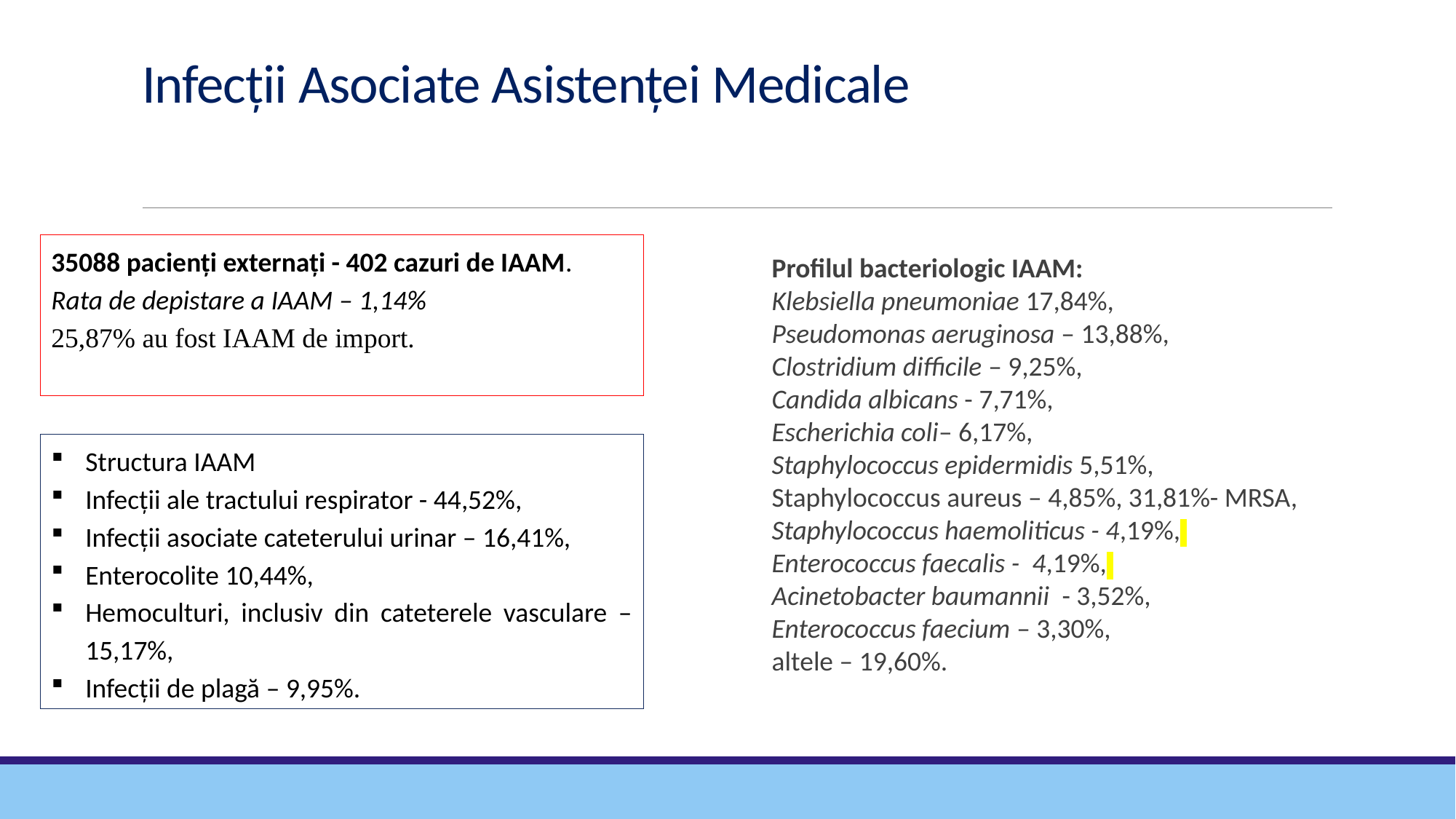

# Infecții Asociate Asistenței Medicale
35088 pacienți externați - 402 cazuri de IAAM.
Rata de depistare a IAAM – 1,14%
25,87% au fost IAAM de import.

Profilul bacteriologic IAAM:
Klebsiella pneumoniae 17,84%,
Pseudomonas aeruginosa – 13,88%,
Clostridium difficile – 9,25%,
Candida albicans - 7,71%,
Escherichia coli– 6,17%,
Staphylococcus epidermidis 5,51%,
Staphylococcus aureus – 4,85%, 31,81%- MRSA,
Staphylococcus haemoliticus - 4,19%,
Enterococcus faecalis -  4,19%,
Acinetobacter baumannii  - 3,52%,
Enterococcus faecium – 3,30%,
altele – 19,60%.

Structura IAAM
Infecții ale tractului respirator - 44,52%,
Infecții asociate cateterului urinar – 16,41%,
Enterocolite 10,44%,
Hemoculturi, inclusiv din cateterele vasculare – 15,17%,
Infecții de plagă – 9,95%.